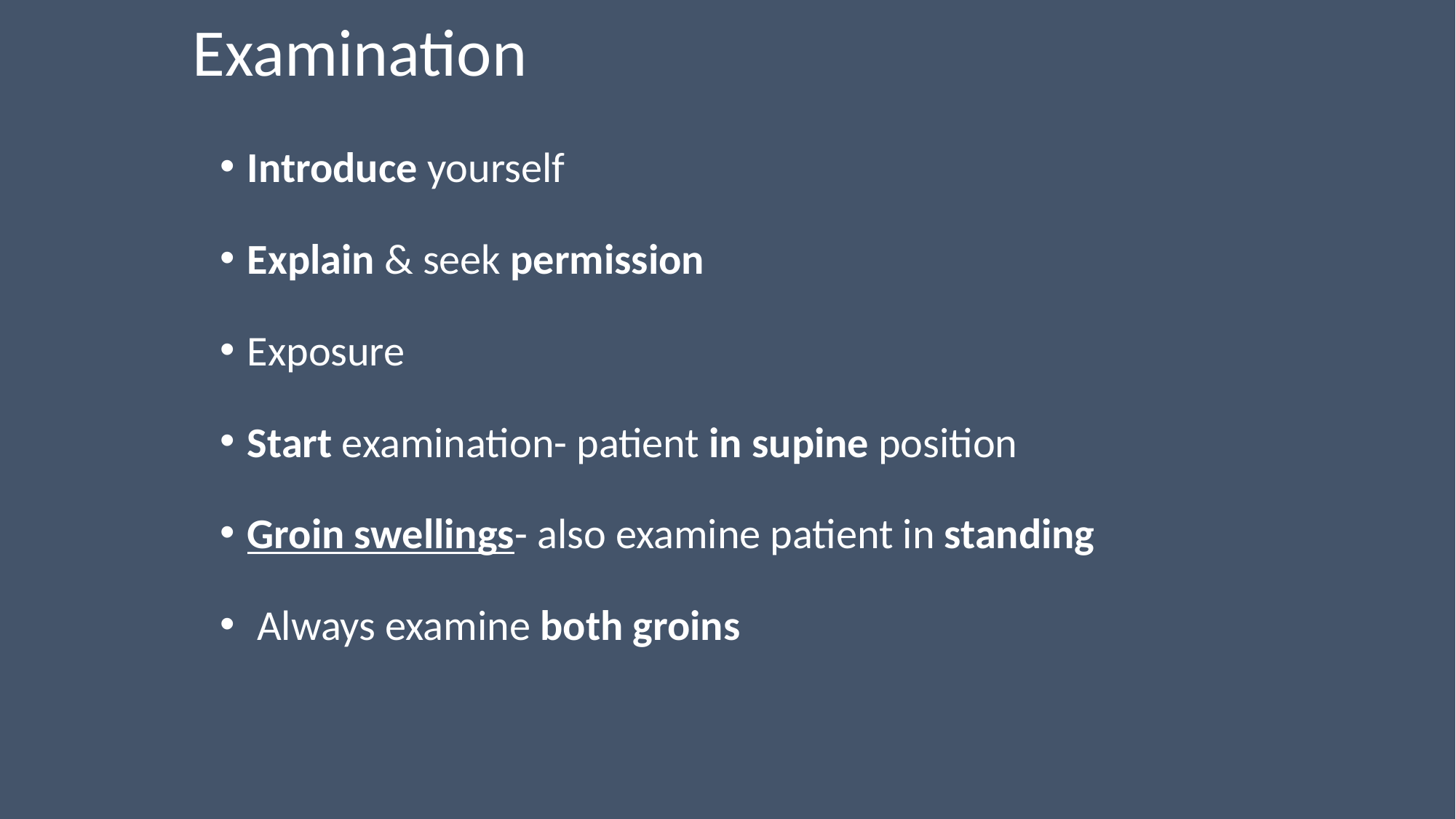

# Examination
Introduce yourself
Explain & seek permission
Exposure
Start examination- patient in supine position
Groin swellings- also examine patient in standing
 Always examine both groins